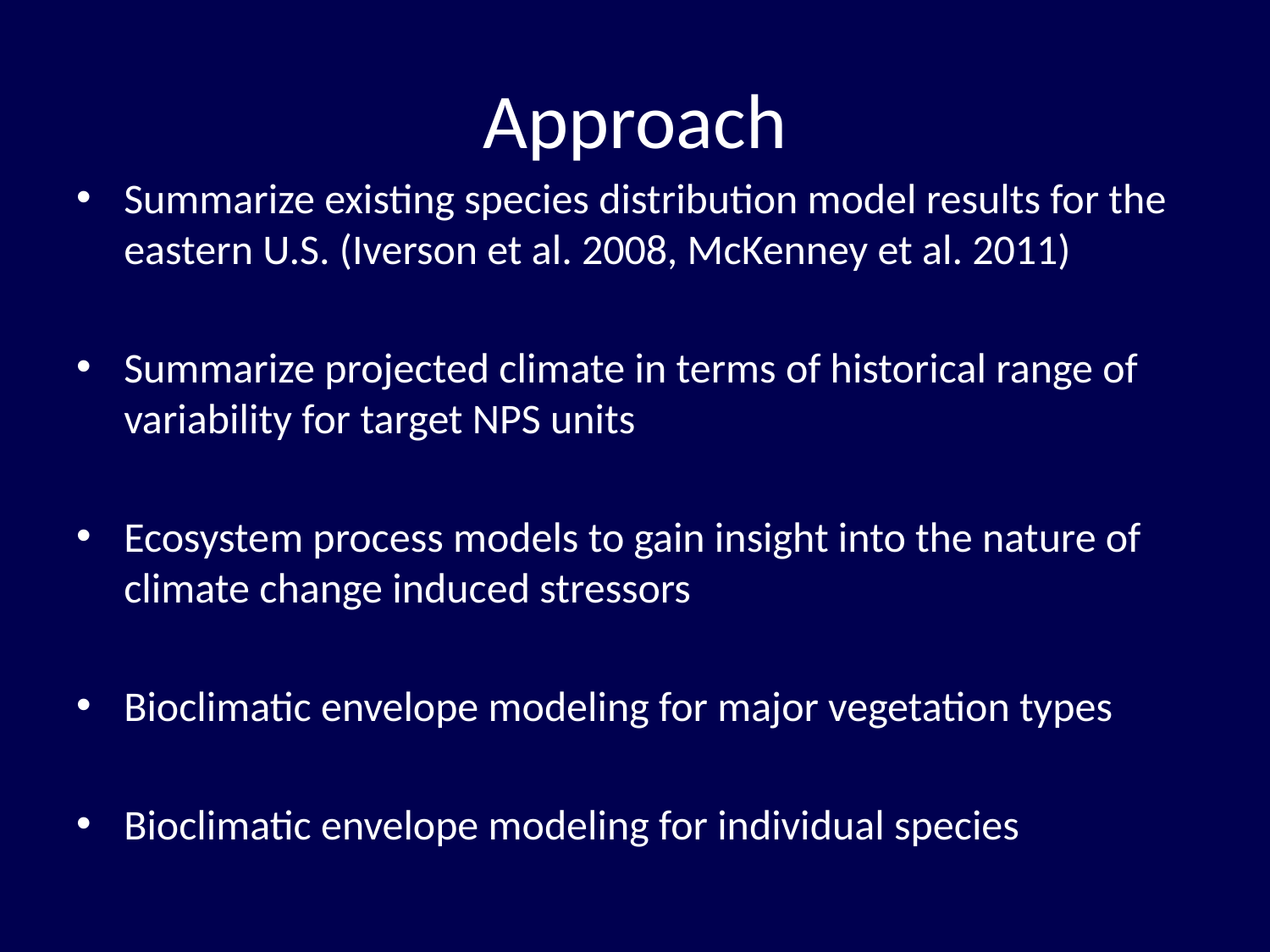

Approach
Summarize existing species distribution model results for the eastern U.S. (Iverson et al. 2008, McKenney et al. 2011)

Summarize projected climate in terms of historical range of variability for target NPS units

Ecosystem process models to gain insight into the nature of climate change induced stressors

Bioclimatic envelope modeling for major vegetation types

Bioclimatic envelope modeling for individual species